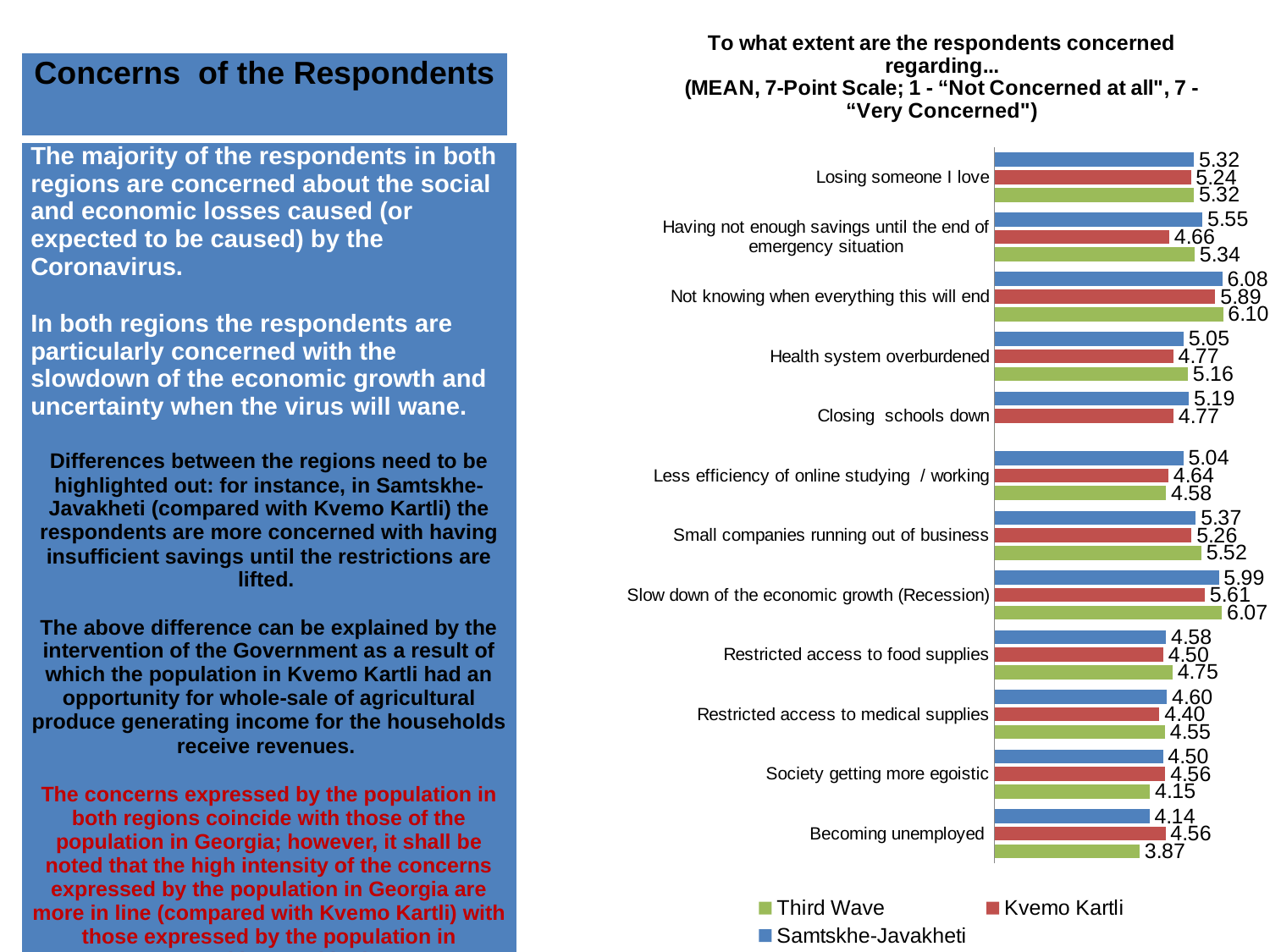

### Chart: To what extent are the respondents concerned regarding...
(MEAN, 7-Point Scale; 1 - “Not Concerned at all", 7 - “Very Concerned")

| Category | Samtskhe-Javakheti  | Kvemo Kartli | Third Wave |
|---|---|---|---|
| Losing someone I love | 5.3243967828418235 | 5.2398921832884096 | 5.32 |
| Having not enough savings until the end of emergency situation | 5.553475935828877 | 4.662983425414365 | 5.34 |
| Not knowing when everything this will end | 6.078378378378378 | 5.893732970027248 | 6.1 |
| Health system overburdened | 5.047353760445683 | 4.76878612716763 | 5.16 |
| Closing  schools down | 5.191135734072022 | 4.77456647398844 | None |
| Less efficiency of online studying  / working | 5.03921568627451 | 4.638297872340425 | 4.58 |
| Small companies running out of business | 5.373961218836565 | 5.259365994236311 | 5.52 |
| Slow down of the economic growth (Recession) | 5.986413043478261 | 5.613259668508287 | 6.07 |
| Restricted access to food supplies | 4.578082191780822 | 4.504109589041096 | 4.75 |
| Restricted access to medical supplies | 4.6 | 4.402739726027397 | 4.55 |
| Society getting more egoistic | 4.495601173020527 | 4.56140350877193 | 4.15 |
| Becoming unemployed  | 4.138328530259366 | 4.564954682779456 | 3.87 |
| Concerns of the Respondents |
| --- |
| The majority of the respondents in both regions are concerned about the social and economic losses caused (or expected to be caused) by the Coronavirus. In both regions the respondents are particularly concerned with the slowdown of the economic growth and uncertainty when the virus will wane. Differences between the regions need to be highlighted out: for instance, in Samtskhe-Javakheti (compared with Kvemo Kartli) the respondents are more concerned with having insufficient savings until the restrictions are lifted. The above difference can be explained by the intervention of the Government as a result of which the population in Kvemo Kartli had an opportunity for whole-sale of agricultural produce generating income for the households receive revenues. The concerns expressed by the population in both regions coincide with those of the population in Georgia; however, it shall be noted that the high intensity of the concerns expressed by the population in Georgia are more in line (compared with Kvemo Kartli) with those expressed by the population in Samtskhe-Javakheti. |
| --- |